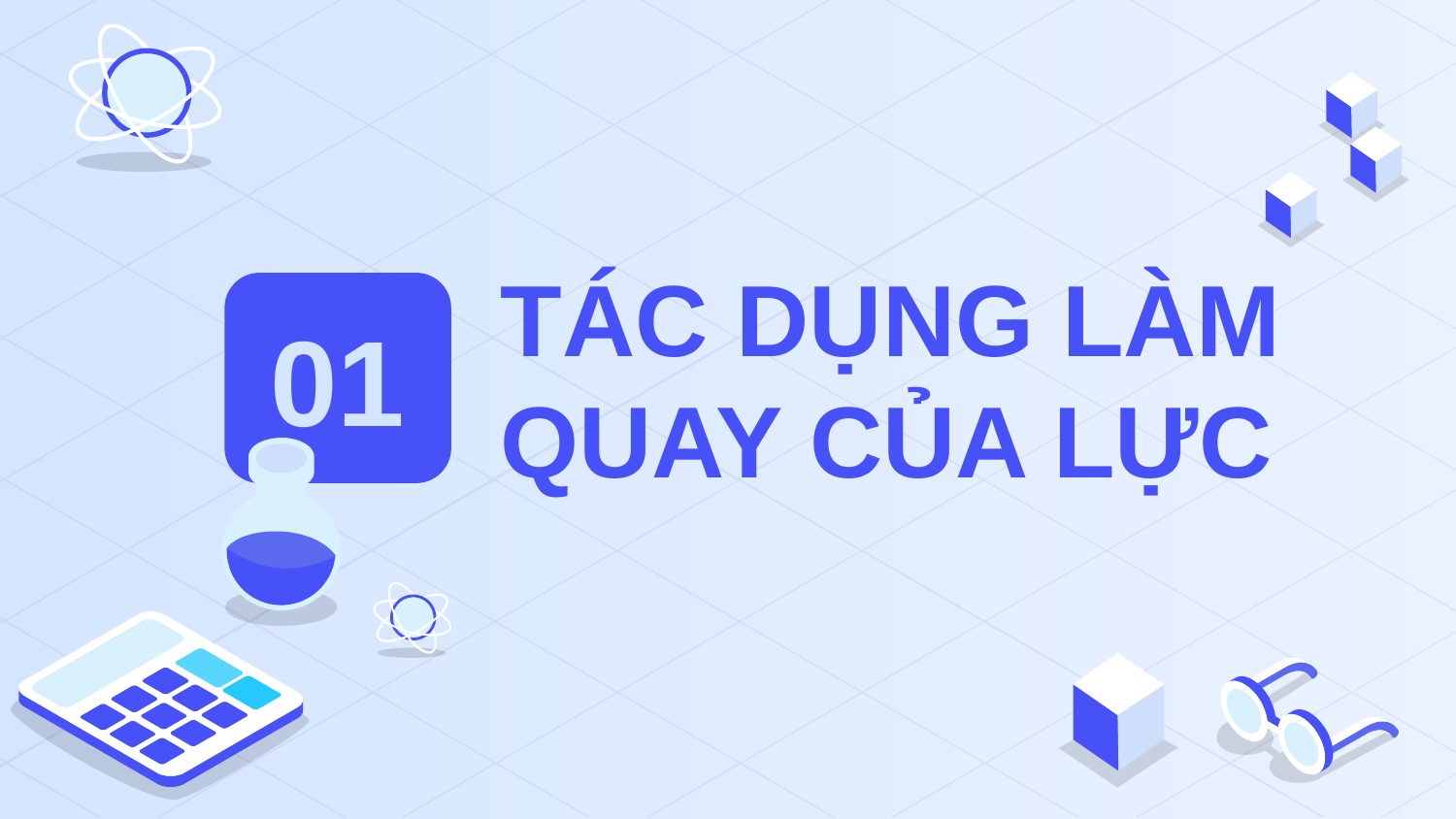

# TÁC DỤNG LÀM QUAY CỦA LỰC
01